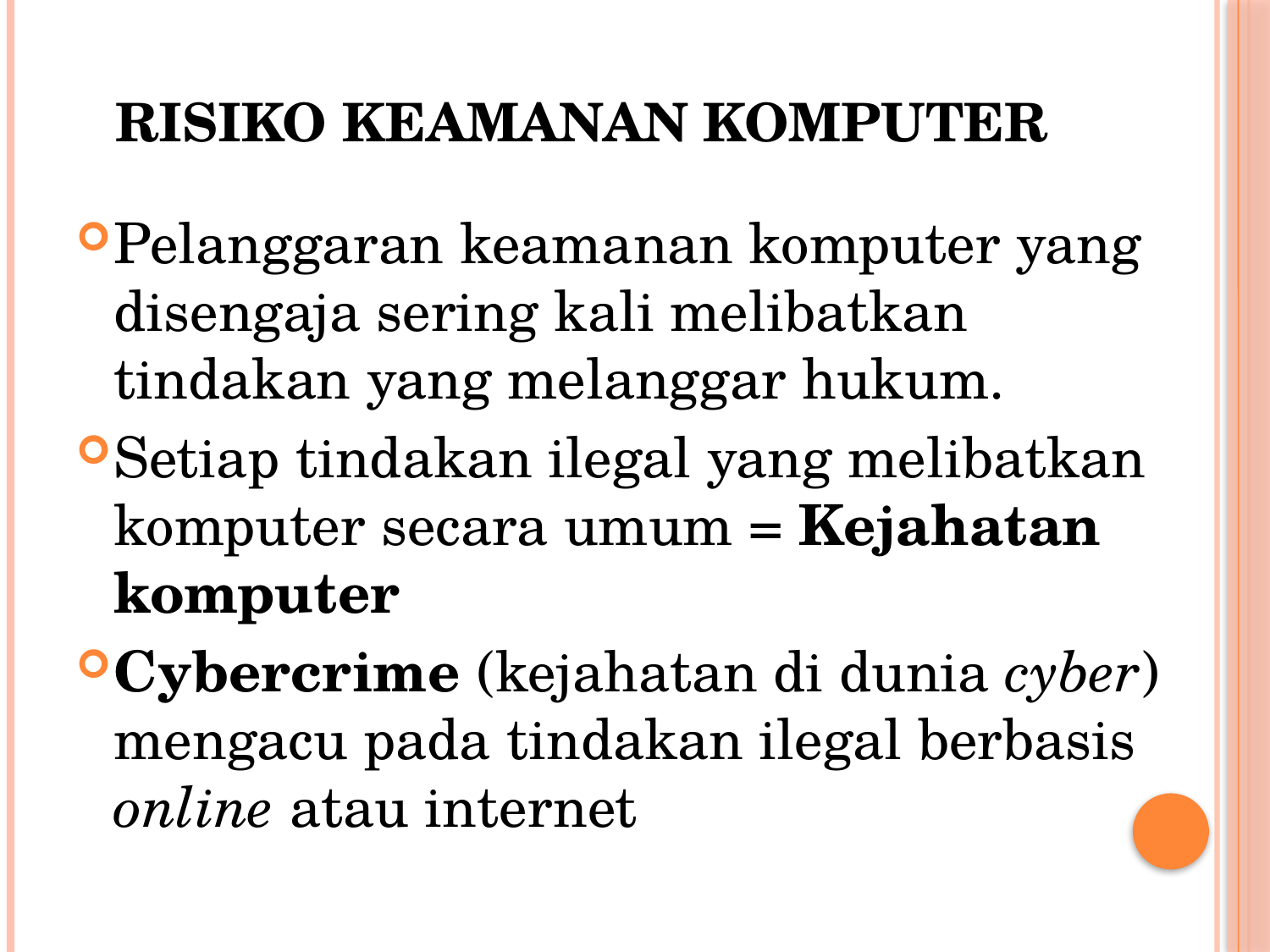

# Risiko keamanan komputer
Pelanggaran keamanan komputer yang disengaja sering kali melibatkan tindakan yang melanggar hukum.
Setiap tindakan ilegal yang melibatkan komputer secara umum = Kejahatan komputer
Cybercrime (kejahatan di dunia cyber) mengacu pada tindakan ilegal berbasis online atau internet